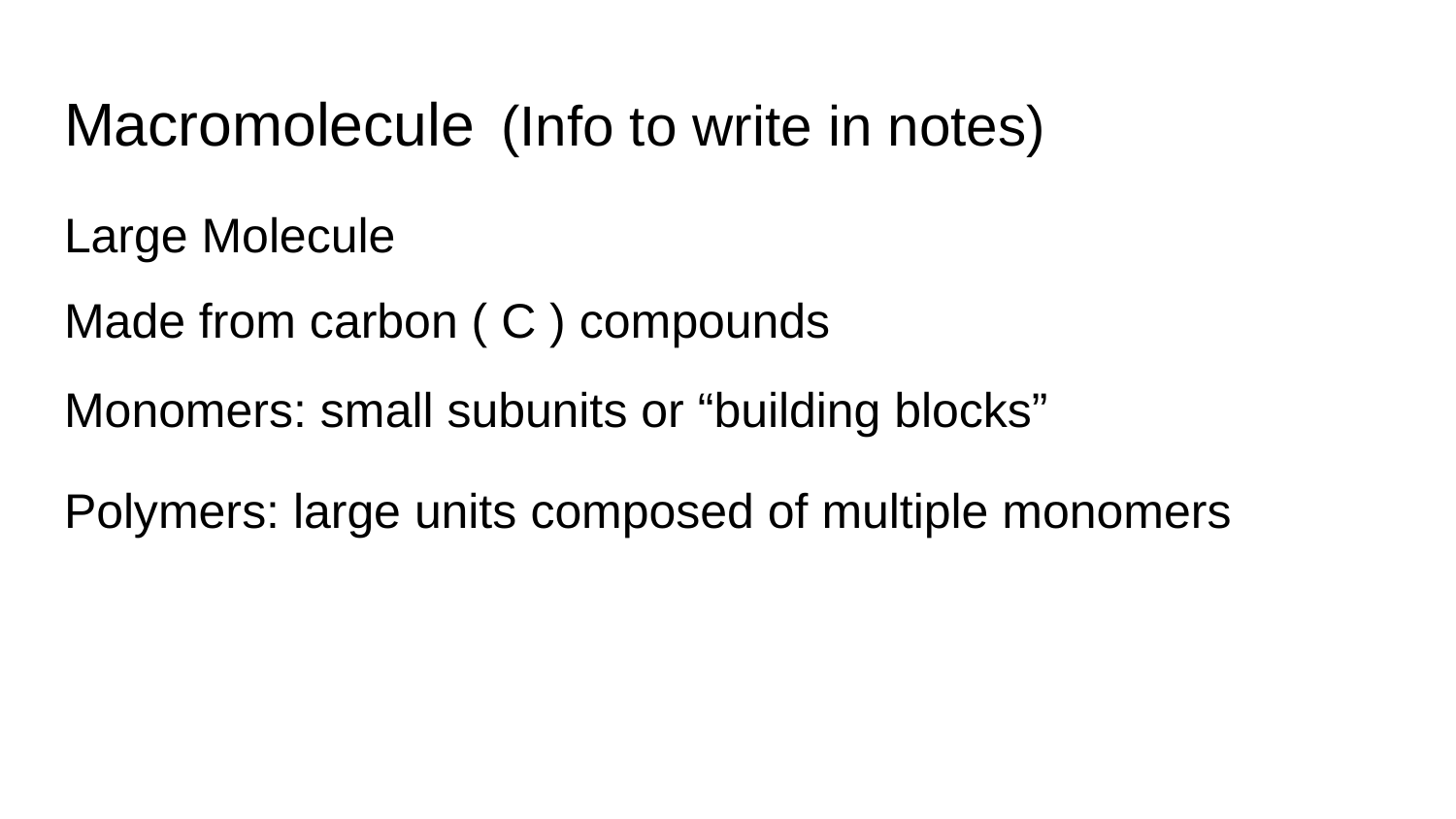

# Macromolecule	(Info to write in notes)

Large Molecule

Made from carbon ( C ) compounds

Monomers: small subunits or “building blocks”
Polymers: large units composed of multiple monomers